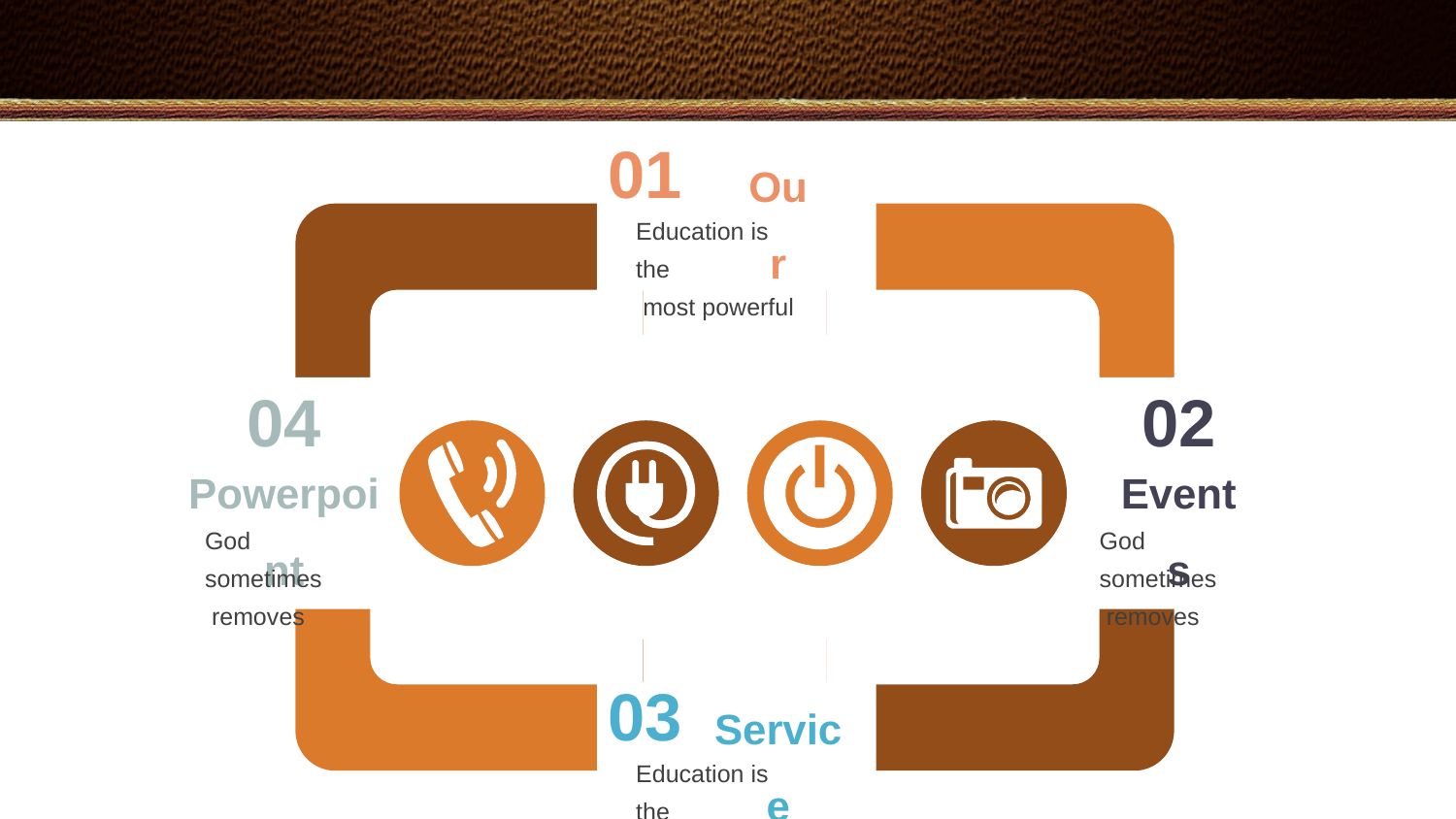

#
01

Our
Education is the
 most powerful

04
02

Powerpoint
Events

God sometimes
 removes
God sometimes
 removes
03
Service

Education is the
 most powerful